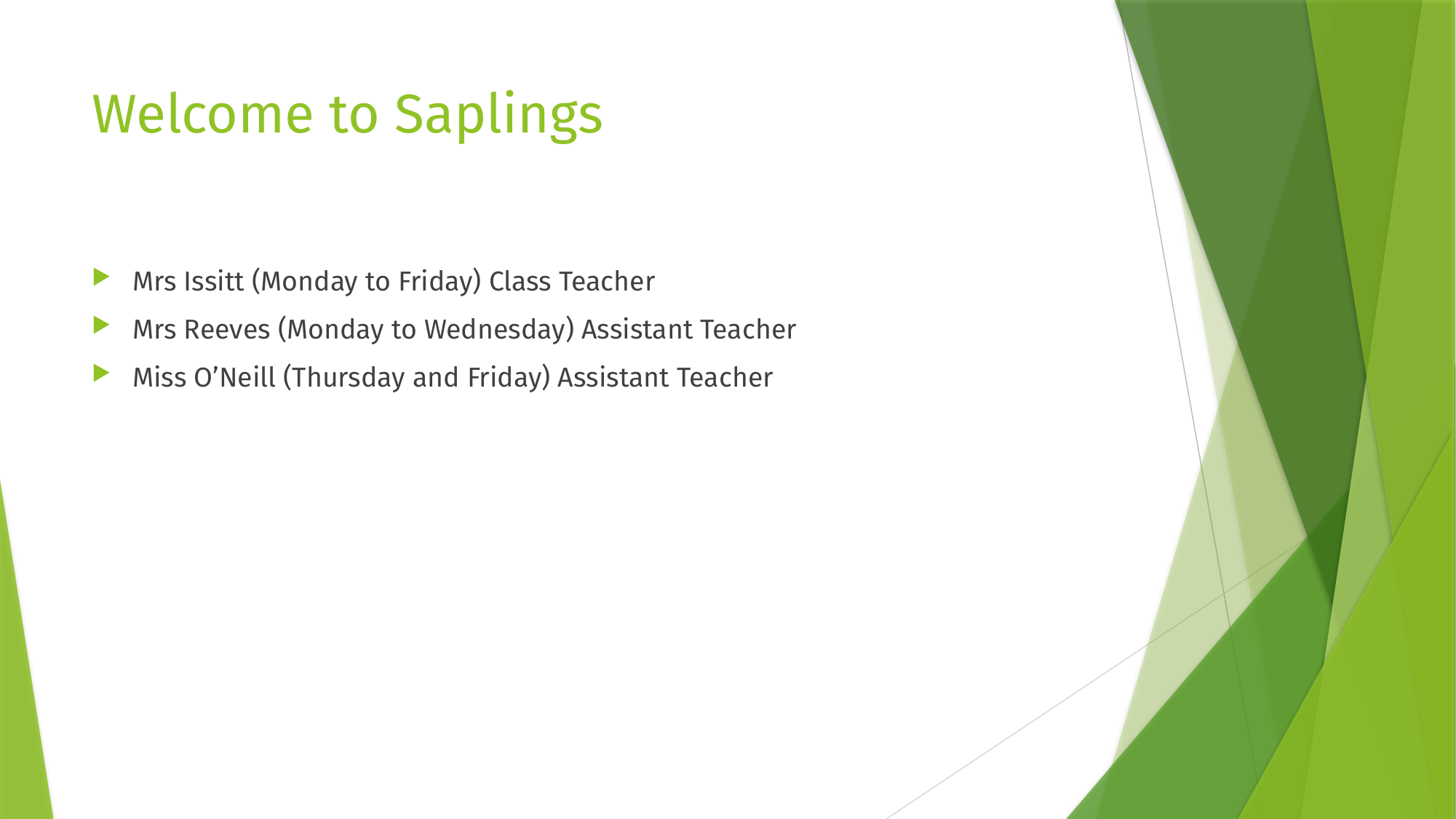

# Welcome to Saplings
Mrs Issitt (Monday to Friday) Class Teacher
Mrs Reeves (Monday to Wednesday) Assistant Teacher
Miss O’Neill (Thursday and Friday) Assistant Teacher